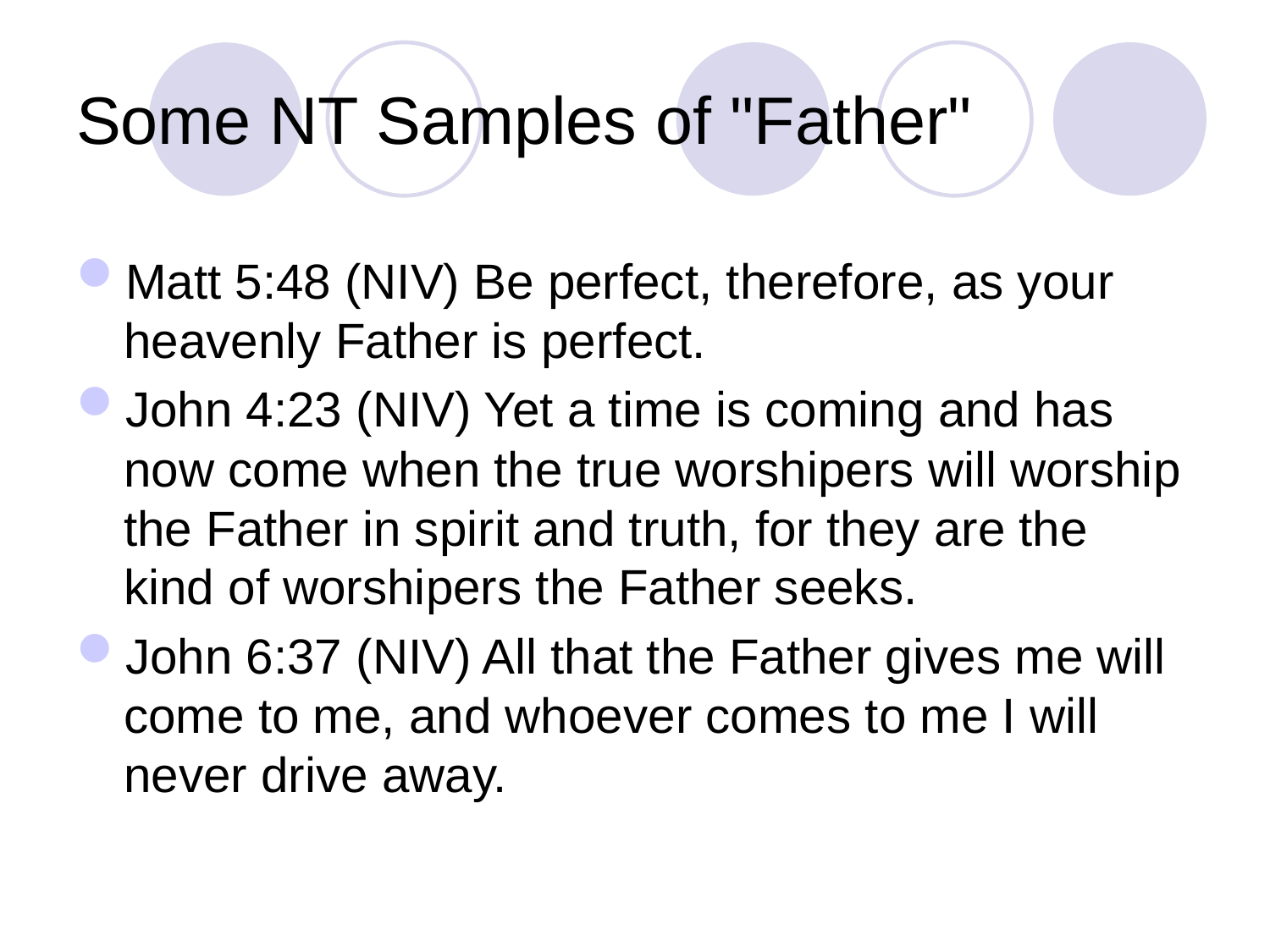

# Some NT Samples of "Father"
Matt 5:48 (NIV) Be perfect, therefore, as your heavenly Father is perfect.
John 4:23 (NIV) Yet a time is coming and has now come when the true worshipers will worship the Father in spirit and truth, for they are the kind of worshipers the Father seeks.
John 6:37 (NIV) All that the Father gives me will come to me, and whoever comes to me I will never drive away.